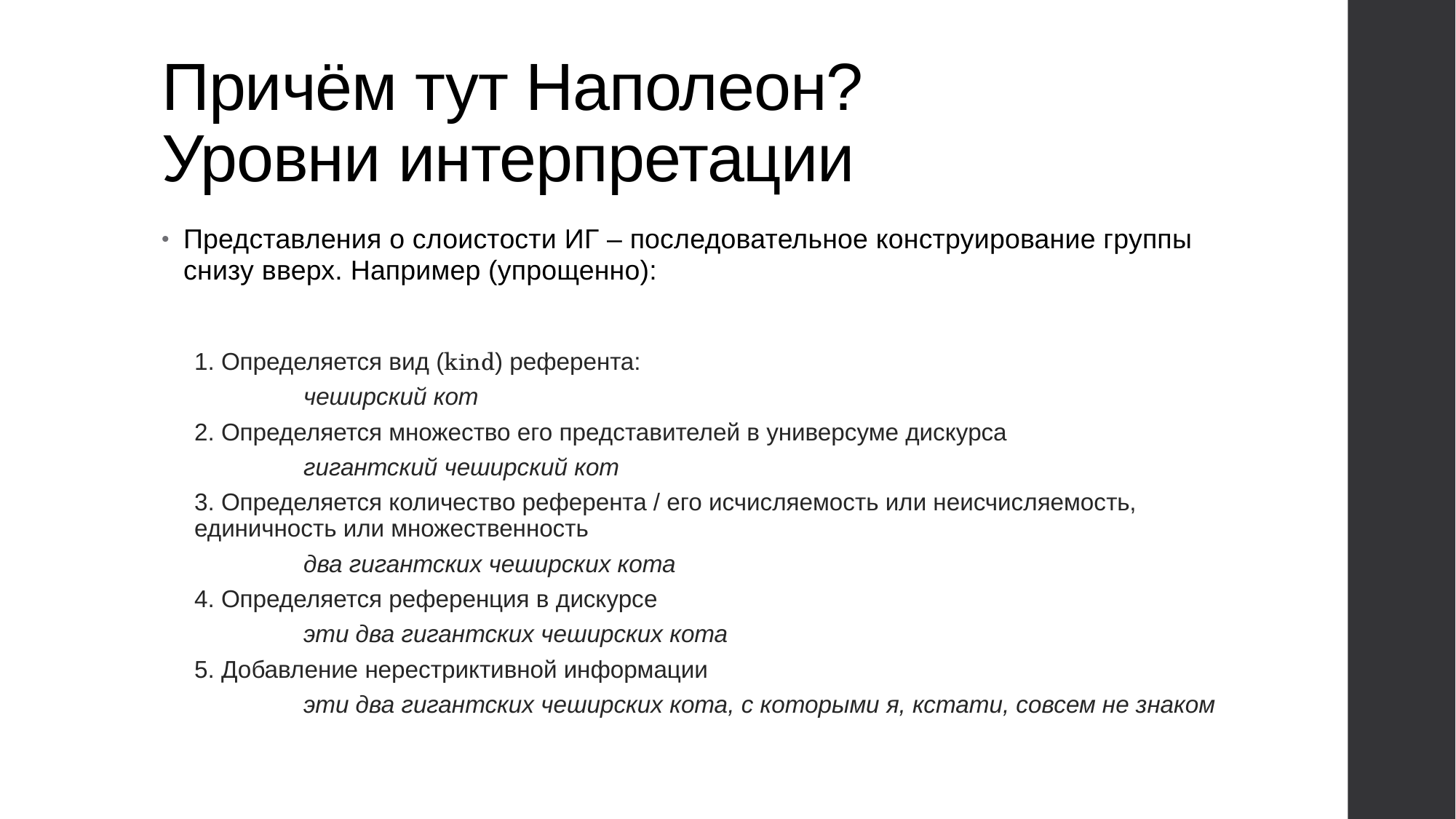

# Причём тут Наполеон? Уровни интерпретации
Представления о слоистости ИГ – последовательное конструирование группы снизу вверх. Например (упрощенно):

1. Определяется вид (kind) референта:
	чеширский кот
2. Определяется множество его представителей в универсуме дискурса
	гигантский чеширский кот
3. Определяется количество референта / его исчисляемость или неисчисляемость, единичность или множественность
	два гигантских чеширских кота
4. Определяется референция в дискурсе
	эти два гигантских чеширских кота
5. Добавление нерестриктивной информации
	эти два гигантских чеширских кота, с которыми я, кстати, совсем не знаком